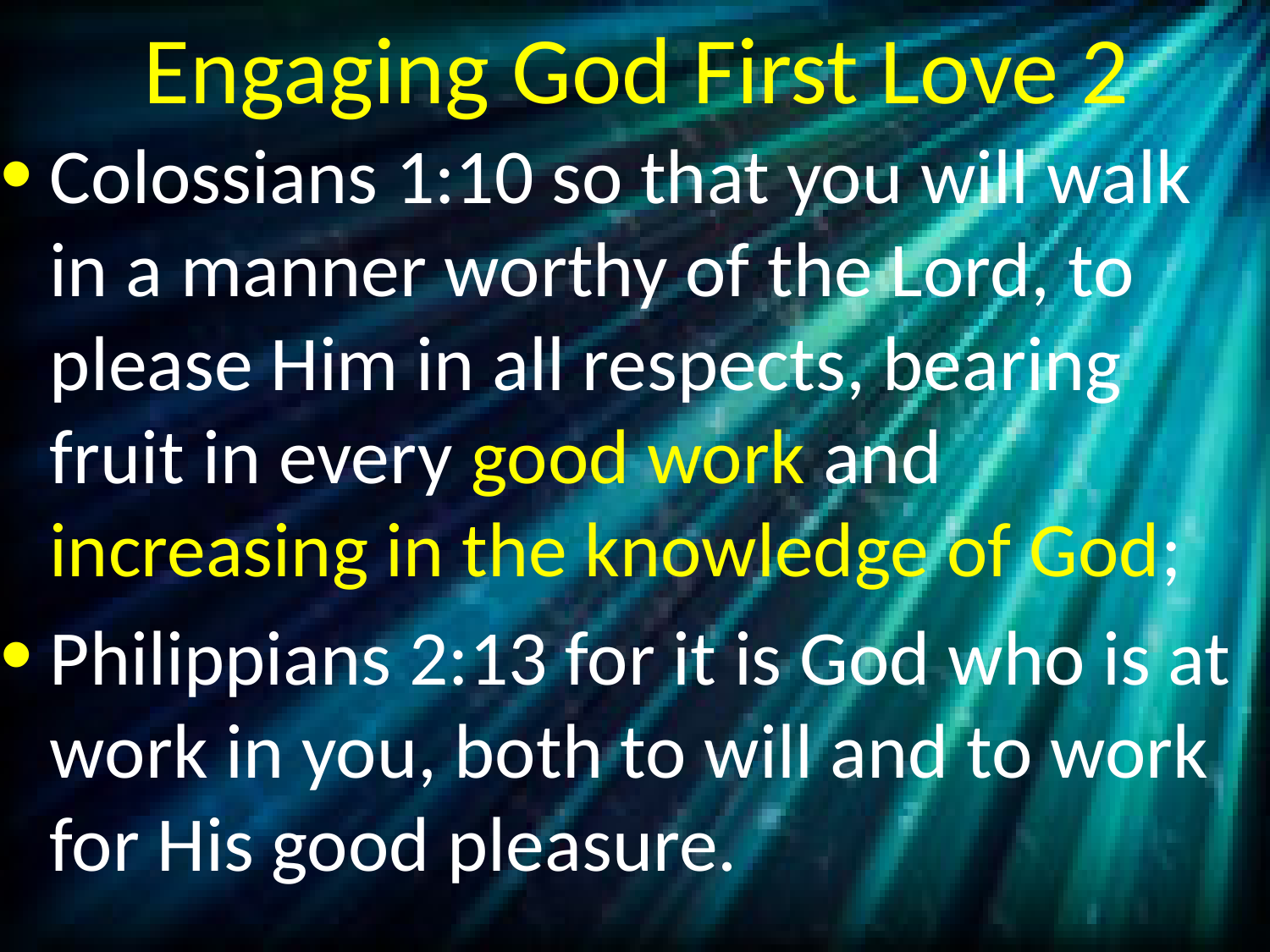

# Engaging God First Love 2
Colossians 1:10 so that you will walk in a manner worthy of the Lord, to please Him in all respects, bearing fruit in every good work and increasing in the knowledge of God;
Philippians 2:13 for it is God who is at work in you, both to will and to work for His good pleasure.